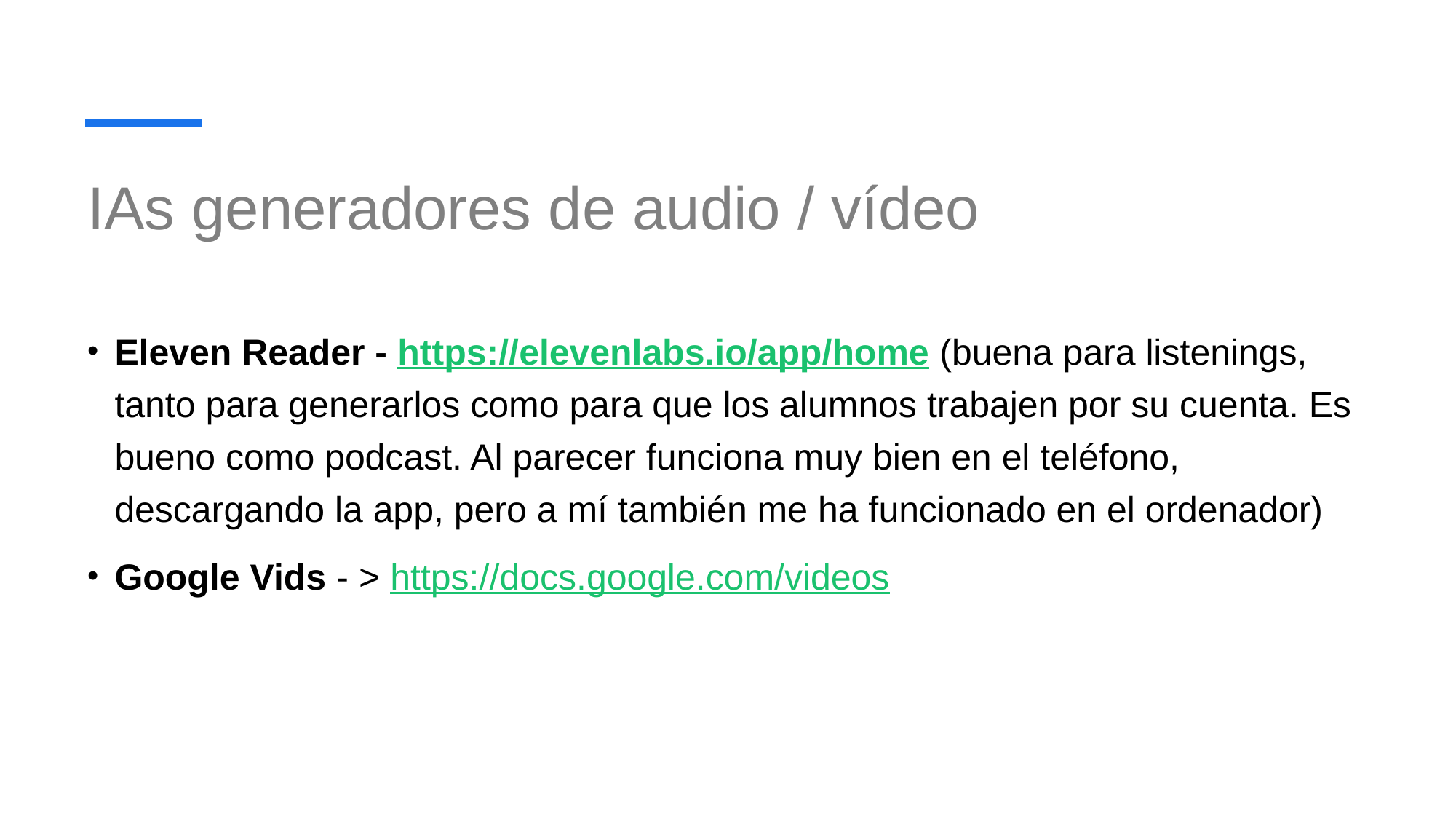

# IAs generadores de audio / vídeo
Eleven Reader - https://elevenlabs.io/app/home (buena para listenings, tanto para generarlos como para que los alumnos trabajen por su cuenta. Es bueno como podcast. Al parecer funciona muy bien en el teléfono, descargando la app, pero a mí también me ha funcionado en el ordenador)
Google Vids - > https://docs.google.com/videos